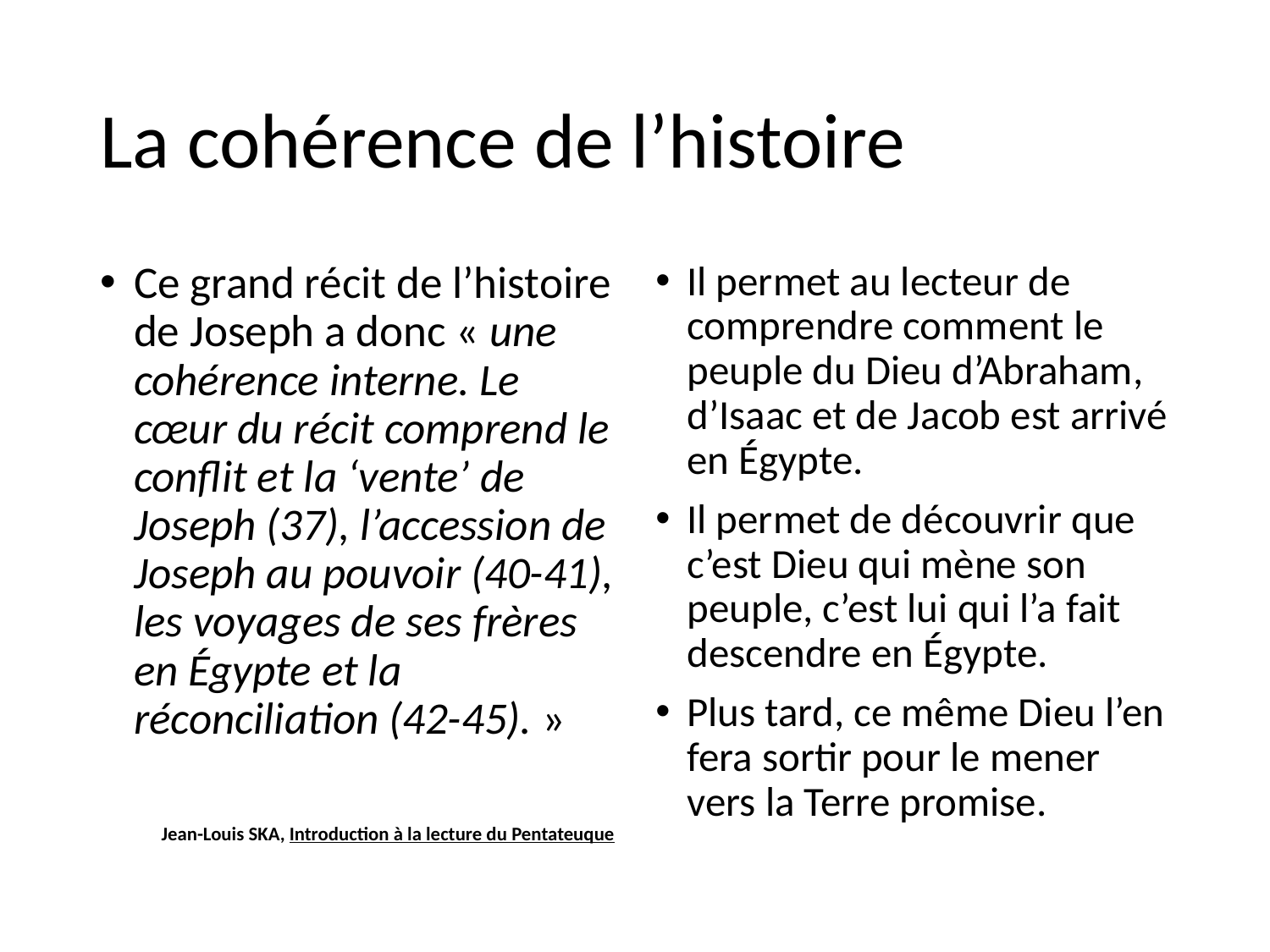

# La cohérence de l’histoire
Ce grand récit de l’histoire de Joseph a donc « une cohérence interne. Le cœur du récit comprend le conflit et la ‘vente’ de Joseph (37), l’accession de Joseph au pouvoir (40-41), les voyages de ses frères en Égypte et la réconciliation (42-45). »

Jean-Louis SKA, Introduction à la lecture du Pentateuque
Il permet au lecteur de comprendre comment le peuple du Dieu d’Abraham, d’Isaac et de Jacob est arrivé en Égypte.
Il permet de découvrir que c’est Dieu qui mène son peuple, c’est lui qui l’a fait descendre en Égypte.
Plus tard, ce même Dieu l’en fera sortir pour le mener vers la Terre promise.